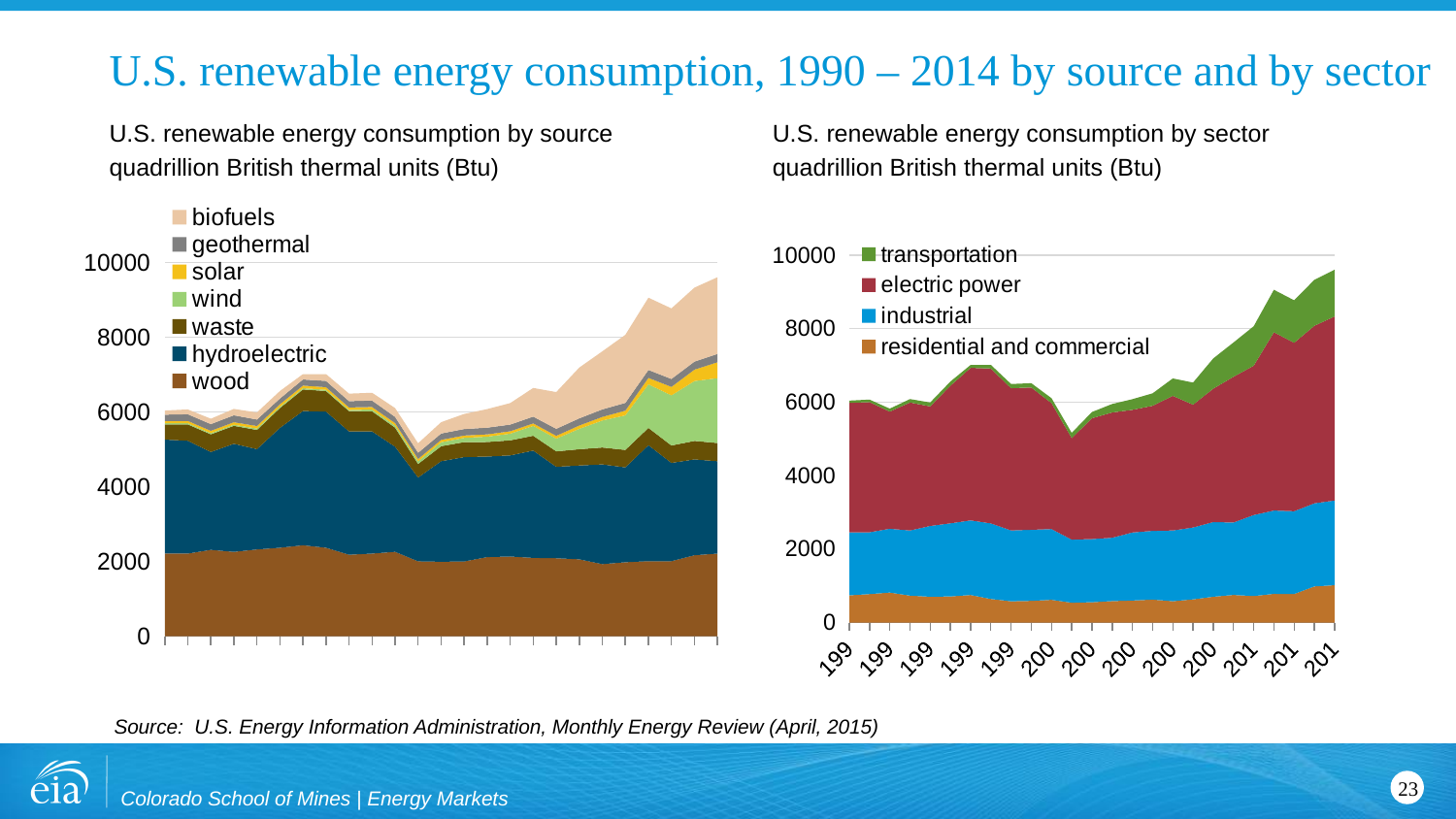

# U.S. renewable energy consumption, 1990 – 2014 by source and by sector
U.S. renewable energy consumption by source
quadrillion British thermal units (Btu)
U.S. renewable energy consumption by sector
quadrillion British thermal units (Btu)

### Chart

| Category |  |  |  |  |  |  |  |
|---|---|---|---|---|---|---|---|
| 1990 | 2216.166 | 3046.391 | 408.079 | 29.007 | 59.42 | 170.747 | 110.867 |
| 1991 | 2214.082 | 3015.943 | 439.715 | 30.796 | 62.354 | 177.626 | 128.0 |
| 1992 | 2313.471 | 2617.436 | 473.202 | 29.863 | 63.676 | 178.699 | 145.005 |
| 1993 | 2259.774 | 2891.613 | 479.336 | 30.987 | 66.06 | 185.673 | 169.062 |
| 1994 | 2323.82 | 2683.457 | 515.323 | 35.56 | 68.102 | 173.464 | 188.391 |
| 1995 | 2369.869 | 3205.307 | 531.476 | 32.63 | 69.347 | 152.057 | 199.797 |
| 1996 | 2437.027 | 3589.656 | 576.99 | 33.44 | 70.417 | 163.359 | 142.789 |
| 1997 | 2370.991 | 3640.458 | 550.602 | 33.581 | 69.586 | 166.698 | 183.627 |
| 1998 | 2184.161 | 3297.054 | 542.295 | 30.853 | 69.053 | 168.45 | 201.034 |
| 1999 | 2214.167 | 3267.575 | 540.156 | 45.894 | 67.937 | 170.921 | 208.967 |
| 2000 | 2261.715 | 2811.116 | 510.8 | 57.057 | 65.587 | 164.364 | 235.712 |
| 2001 | 2005.834 | 2241.858 | 363.875 | 69.617 | 64.267 | 164.461 | 252.647 |
| 2002 | 1995.284 | 2689.017 | 402.004 | 105.334 | 63.006 | 171.164 | 303.333 |
| 2003 | 2002.037 | 2792.539 | 401.347 | 113.273 | 61.948 | 173.445 | 403.087 |
| 2004 | 2121.252 | 2688.468 | 389.043 | 141.664 | 62.685 | 178.147 | 497.777 |
| 2005 | 2136.697 | 2702.942 | 403.219 | 178.088 | 63.446 | 180.703 | 574.014 |
| 2006 | 2099.319 | 2869.035 | 396.561 | 263.738 | 68.441 | 181.2 | 766.26 |
| 2007 | 2088.775 | 2446.389 | 413.235 | 340.503 | 75.657 | 185.774 | 982.814 |
| 2008 | 2058.985 | 2511.108 | 435.263 | 545.548 | 88.767 | 192.433 | 1357.144 |
| 2009 | 1931.01 | 2668.824 | 451.687 | 721.129 | 97.766 | 200.185 | 1553.312 |
| 2010 | 1980.687 | 2538.541 | 467.912 | 923.427 | 125.901 | 207.979 | 1820.977 |
| 2011 | 2010.246 | 3102.852 | 461.793 | 1167.636 | 171.086 | 212.311 | 1933.365 |
| 2012 | 2010.266 | 2628.702 | 466.604 | 1340.059 | 227.35 | 211.592 | 1888.94 |
| 2013 | 2169.543 | 2562.382 | 496.436 | 1601.359 | 305.19 | 214.006 | 1980.225 |
| 2014 | 2214.03 | 2468.724 | 488.158 | 1734.472 | 426.633 | 222.152 | 2052.452 |

### Chart

| Category | residential and commercial | industrial | electric power | transportation |
|---|---|---|---|---|
| 1990 | 739.33 | 1717.033 | 3523.892 | 60.421 |
| 1991 | 773.066 | 1683.76 | 3541.595 | 70.095 |
| 1992 | 815.352 | 1737.241 | 3189.014 | 79.746 |
| 1993 | 731.7049999999999 | 1772.701 | 3484.438 | 93.66 |
| 1994 | 700.861 | 1927.37 | 3255.047 | 104.84 |
| 1995 | 709.26 | 1991.967 | 3746.766 | 112.49 |
| 1996 | 747.4680000000001 | 2032.706 | 4152.843 | 80.661 |
| 1997 | 640.077 | 2057.16 | 4216.34 | 101.966 |
| 1998 | 578.418 | 1929.23 | 3872.408 | 112.843 |
| 1999 | 589.995 | 1934.281 | 3873.546 | 117.795 |
| 2000 | 616.873 | 1928.067 | 3426.524 | 134.887 |
| 2001 | 538.727 | 1718.685 | 2763.015 | 142.132 |
| 2002 | 551.443 | 1719.673 | 3288.351 | 169.675 |
| 2003 | 582.557 | 1724.36 | 3410.95 | 229.81 |
| 2004 | 599.295 | 1851.309 | 3338.717 | 289.715 |
| 2005 | 623.426 | 1870.348 | 3406.319 | 339.016 |
| 2006 | 579.298 | 1925.152 | 3665.109 | 474.995 |
| 2007 | 629.496 | 1957.147 | 3344.581 | 601.922 |
| 2008 | 701.289 | 2033.809 | 3629.575 | 824.576 |
| 2009 | 751.033 | 1970.698 | 3967.218 | 934.964 |
| 2010 | 721.246 | 2205.273 | 4064.369 | 1074.536 |
| 2011 | 778.882 | 2267.834 | 4854.541 | 1158.032 |
| 2012 | 776.147 | 2252.767 | 4585.773 | 1158.827 |
| 2013 | 982.0 | 2263.791 | 4832.704 | 1250.647 |
| 2014 | 1015.835 | 2305.999 | 5011.396 | 1273.389 |
Source:  U.S. Energy Information Administration, Monthly Energy Review (April, 2015)
Colorado School of Mines | Energy Markets                                                                                       October 29, 2015
23